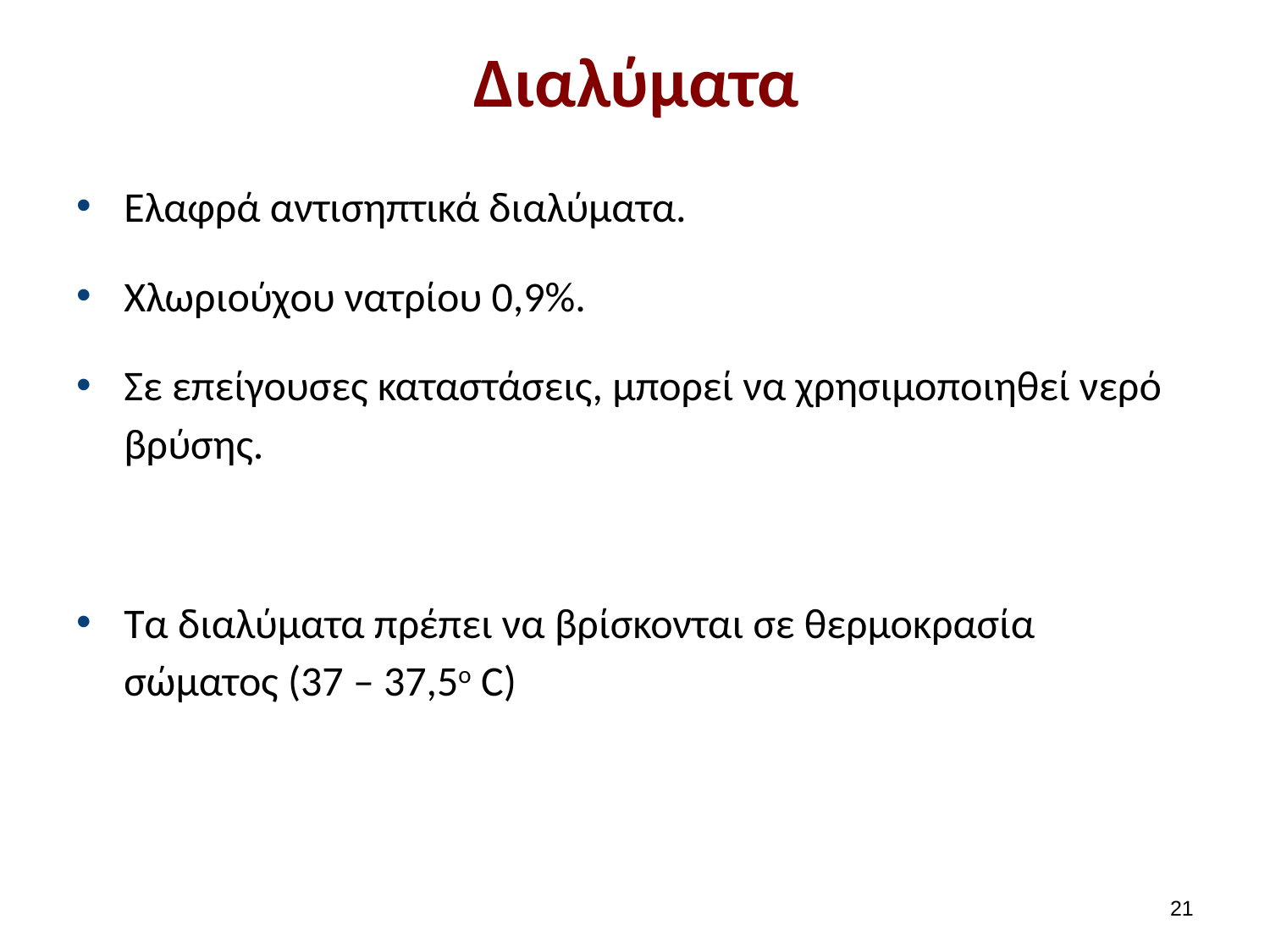

# Διαλύματα
Ελαφρά αντισηπτικά διαλύματα.
Χλωριούχου νατρίου 0,9%.
Σε επείγουσες καταστάσεις, μπορεί να χρησιμοποιηθεί νερό βρύσης.

Τα διαλύματα πρέπει να βρίσκονται σε θερμοκρασία σώματος (37 – 37,5ο C)
21